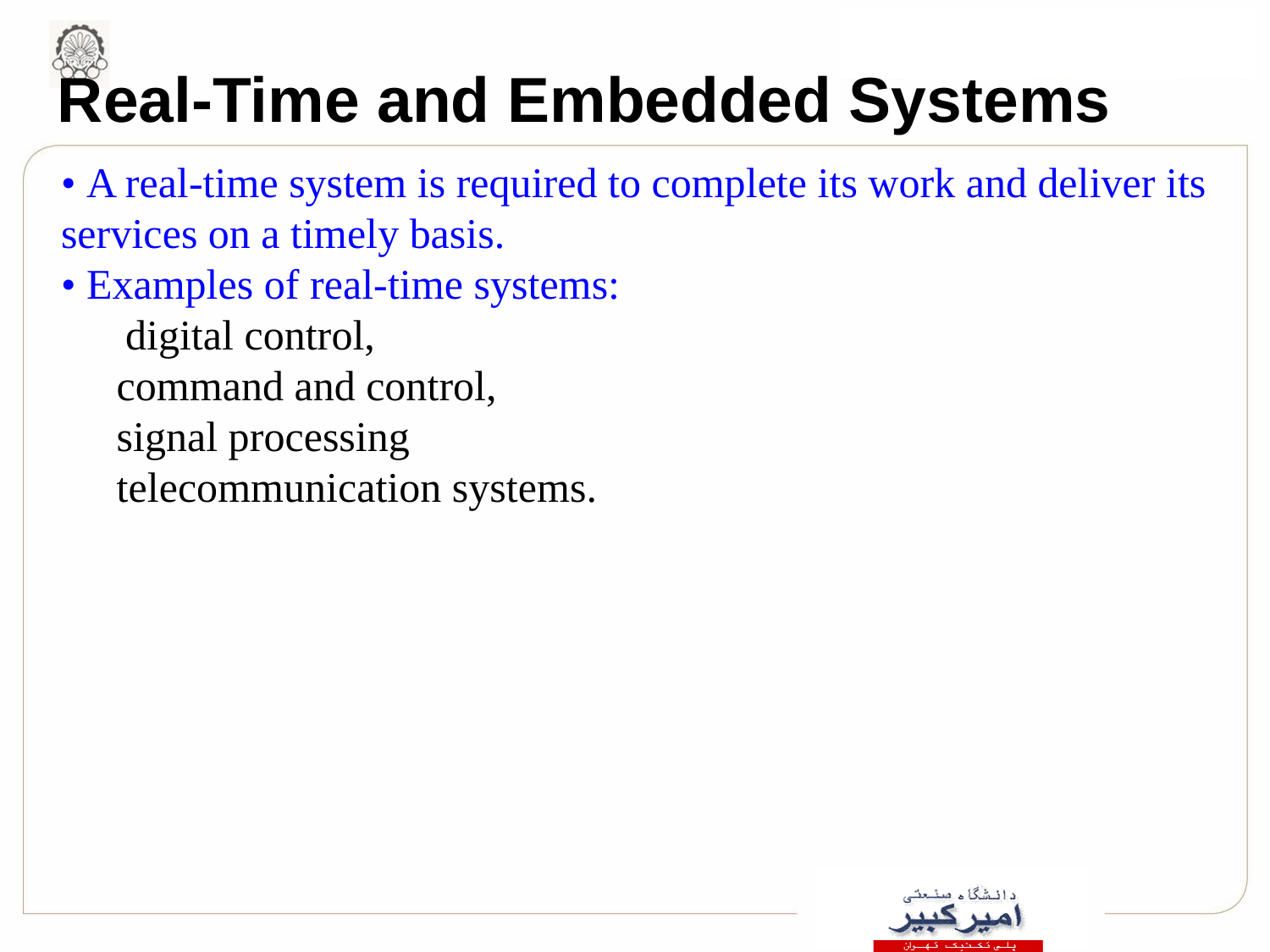

# Real-Time and Embedded Systems
• A real-time system is required to complete its work and deliver its services on a timely basis.
• Examples of real-time systems:
 digital control,
command and control,
signal processing
telecommunication systems.